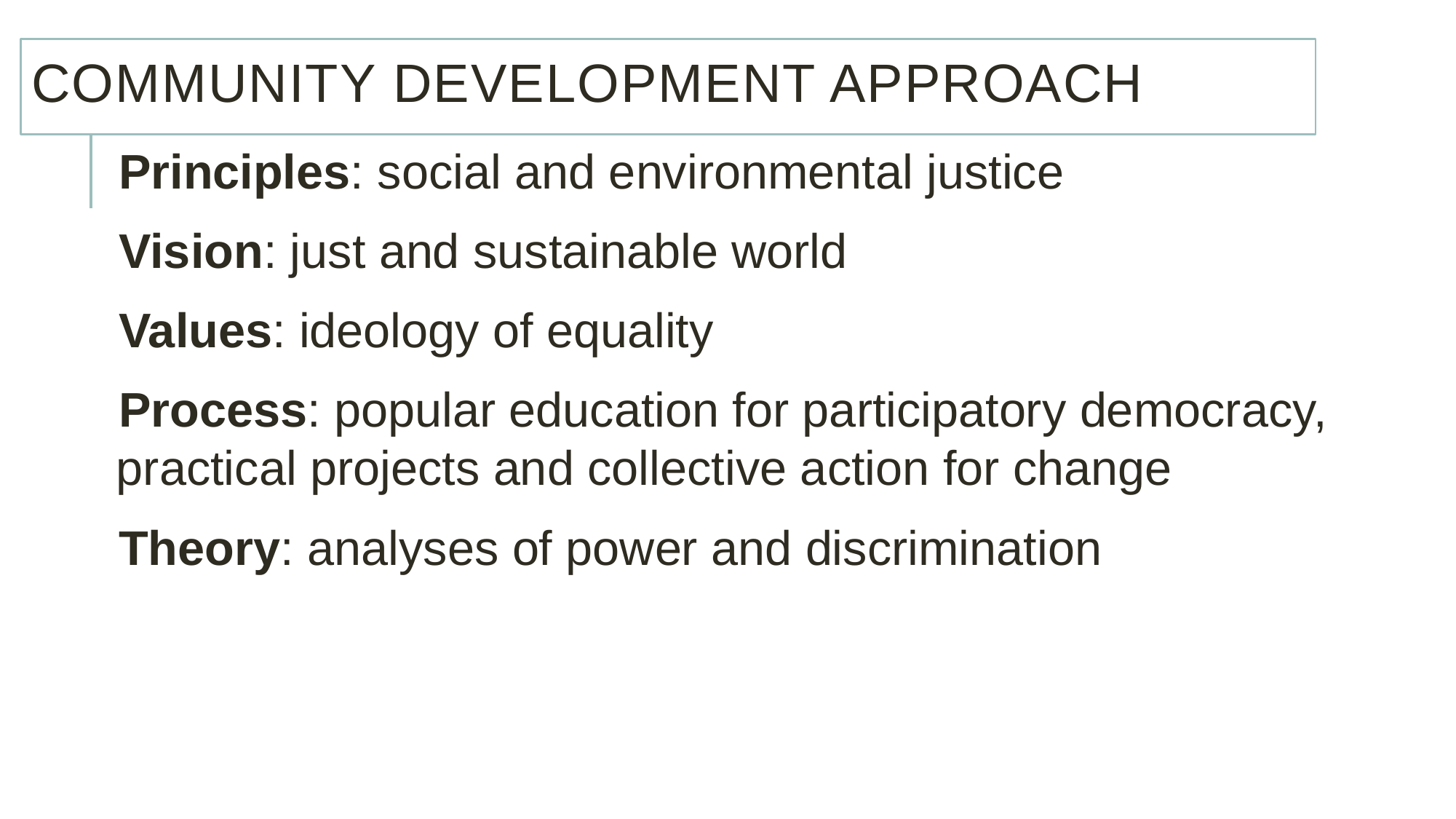

# Community development approach
Principles: social and environmental justice
Vision: just and sustainable world
Values: ideology of equality
Process: popular education for participatory democracy, practical projects and collective action for change
Theory: analyses of power and discrimination